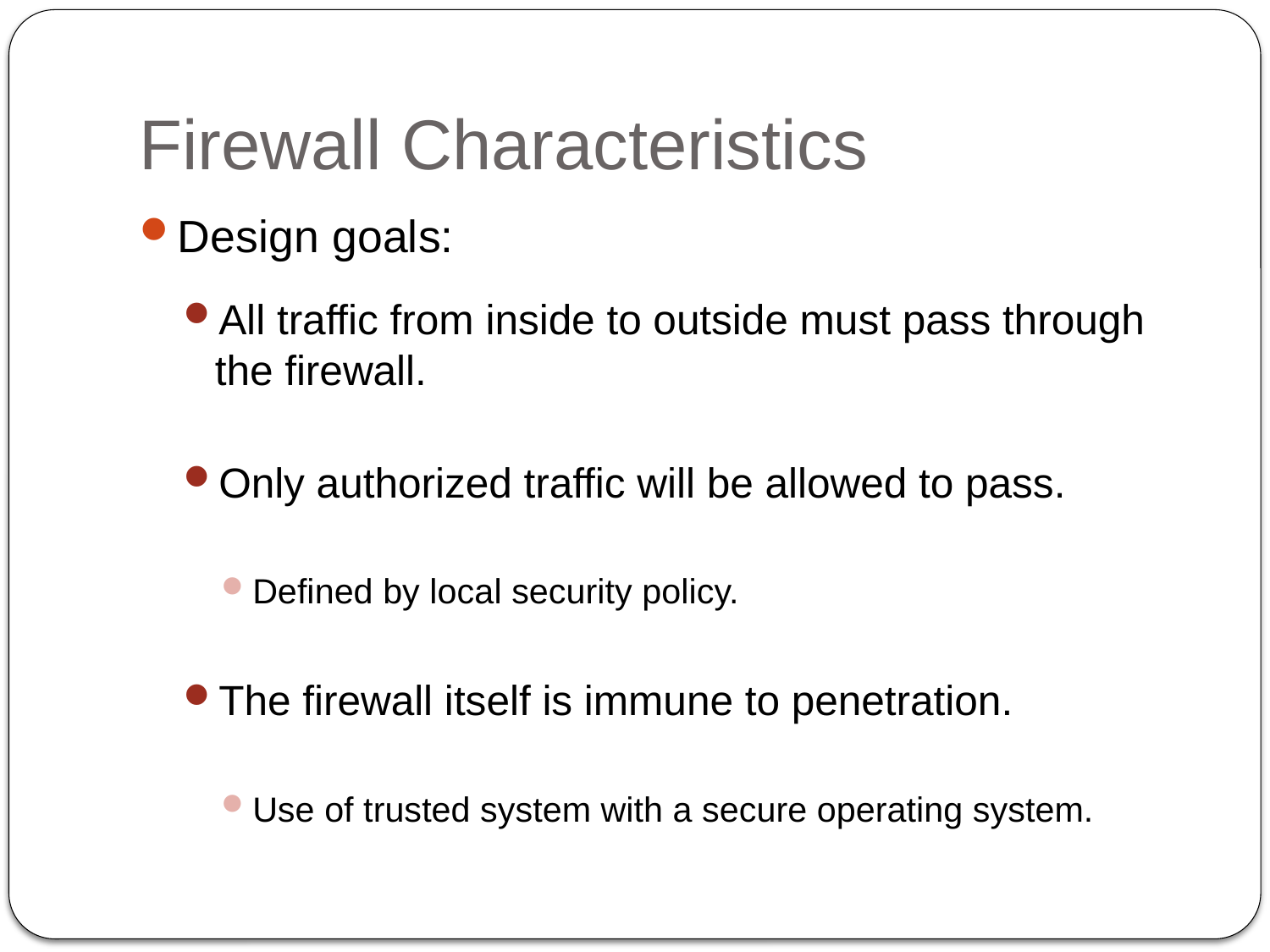

# Firewall Characteristics
Design goals:
All traffic from inside to outside must pass through the firewall.
Only authorized traffic will be allowed to pass.
Defined by local security policy.
The firewall itself is immune to penetration.
Use of trusted system with a secure operating system.